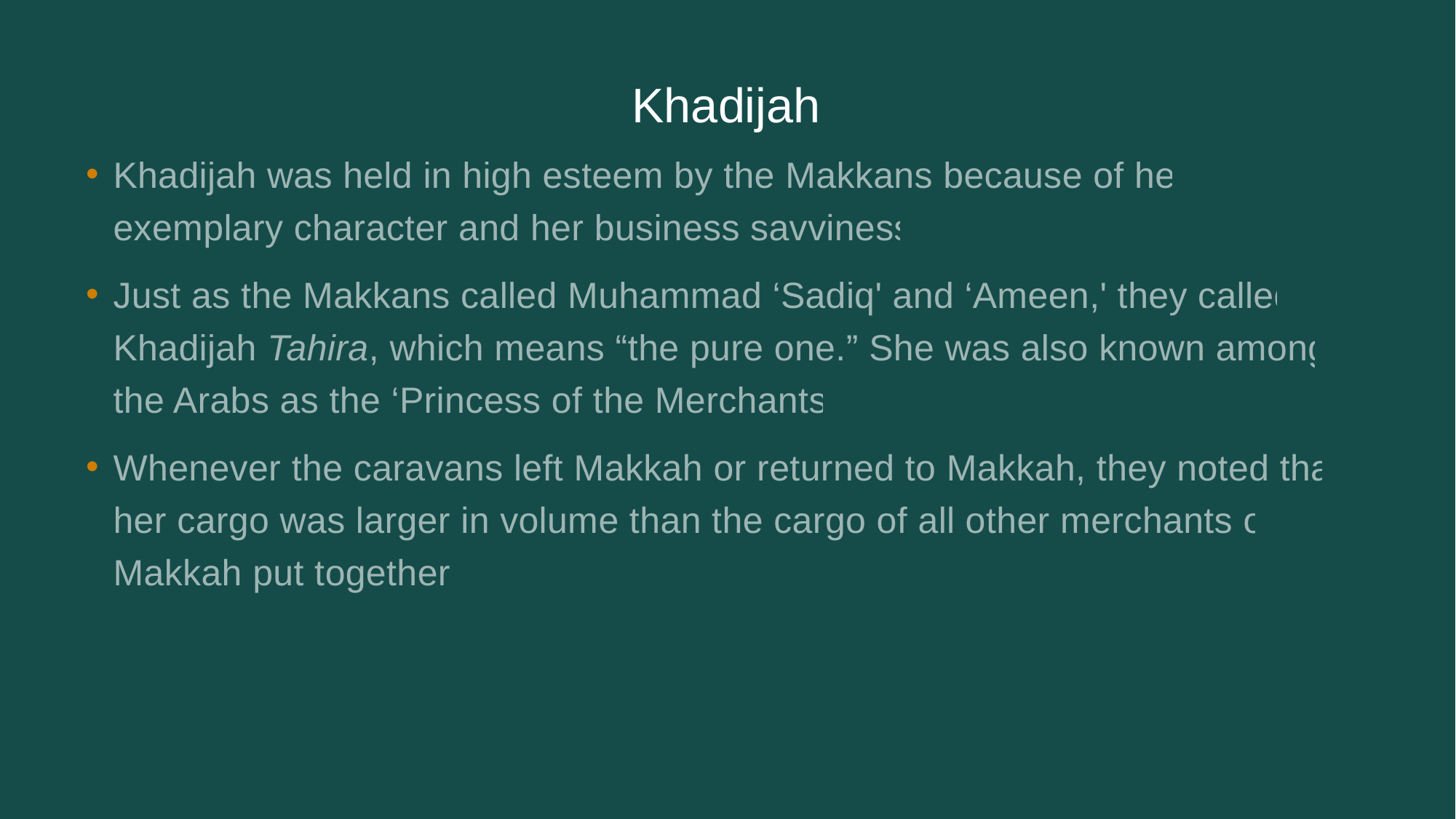

# Khadijah
Khadijah was held in high esteem by the Makkans because of her exemplary character and her business savviness
Just as the Makkans called Muhammad ‘Sadiq' and ‘Ameen,' they called Khadijah Tahira, which means “the pure one.” She was also known among the Arabs as the ‘Princess of the Merchants.
Whenever the caravans left Makkah or returned to Makkah, they noted that her cargo was larger in volume than the cargo of all other merchants of Makkah put together.